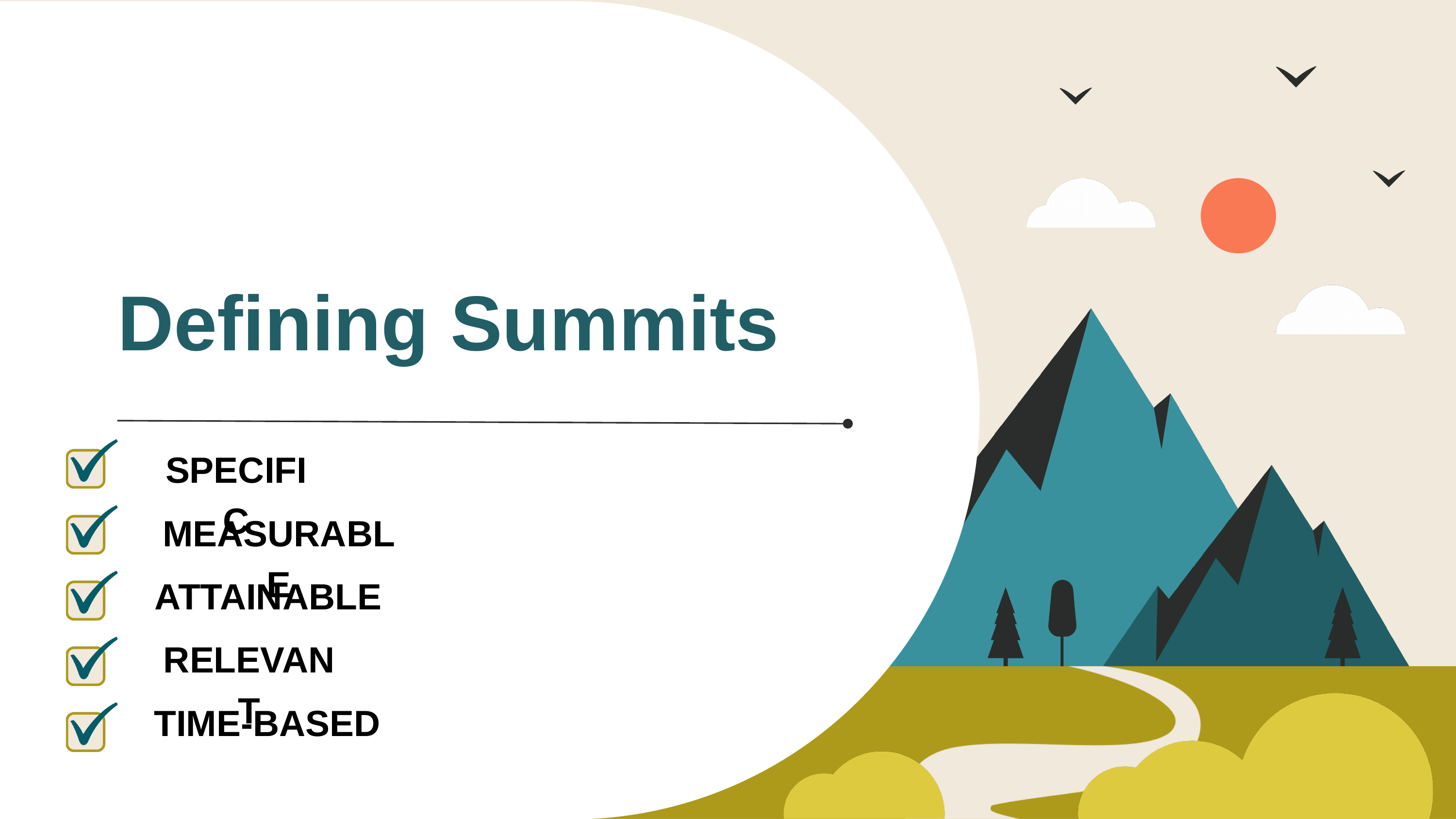

Defining Summits

SPECIFIC
MEASURABLE

ATTAINABLE

RELEVANT

TIME-BASED